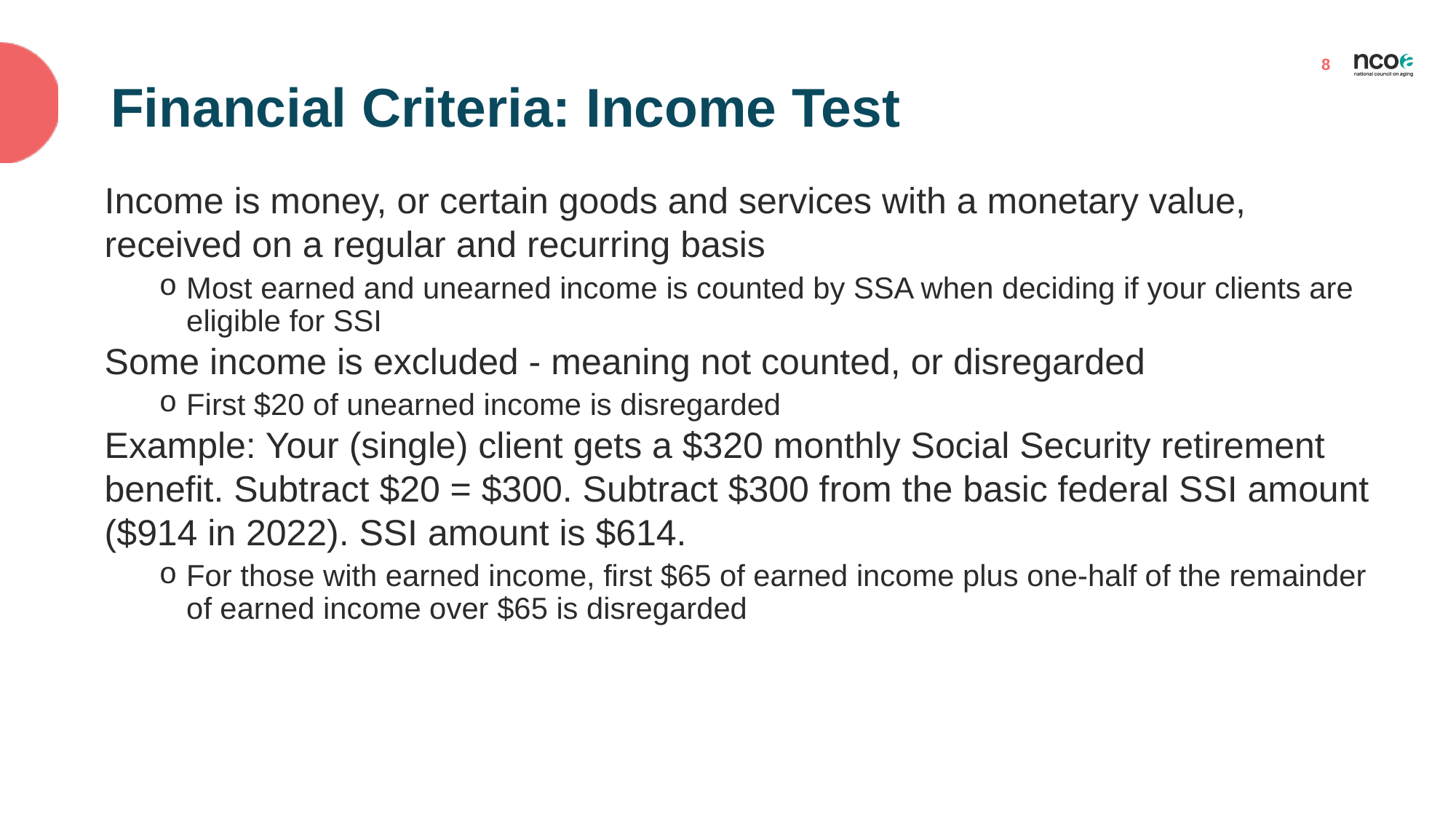

# Financial Criteria: Income Test
Income is money, or certain goods and services with a monetary value, received on a regular and recurring basis​
Most earned and unearned income is counted by SSA when deciding if your clients are eligible for SSI ​
Some income is excluded - meaning not counted, or disregarded​
First $20 of unearned income is disregarded​
Example: Your (single) client gets a $320 monthly Social Security retirement benefit. Subtract $20 = $300. Subtract $300 from the basic federal SSI amount ($914 in 2022). SSI amount is $614. ​
For those with earned income, first $65 of earned income plus one-half of the remainder of earned income over $65 is disregarded​